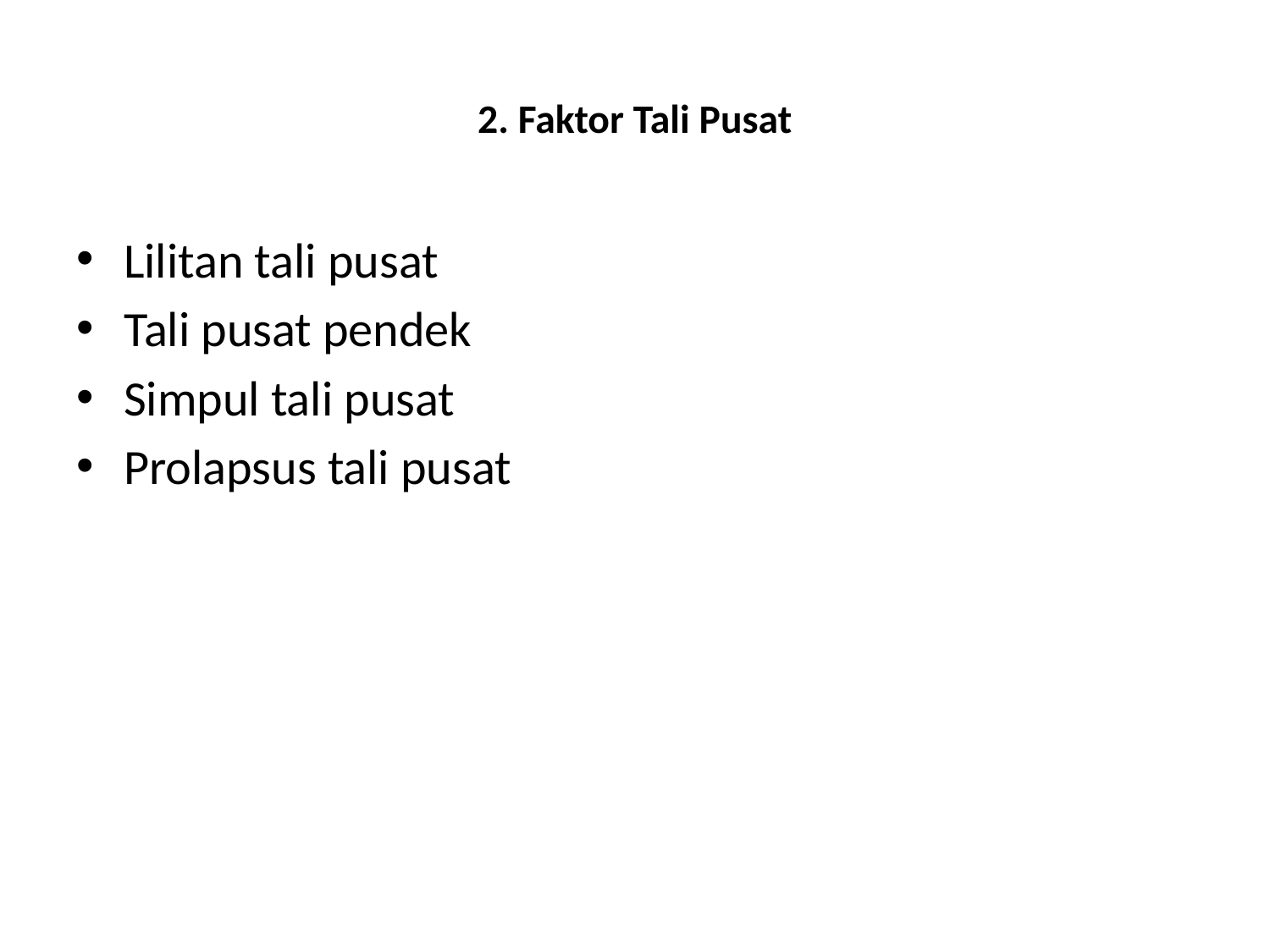

# 2. Faktor Tali Pusat
Lilitan tali pusat
Tali pusat pendek
Simpul tali pusat
Prolapsus tali pusat